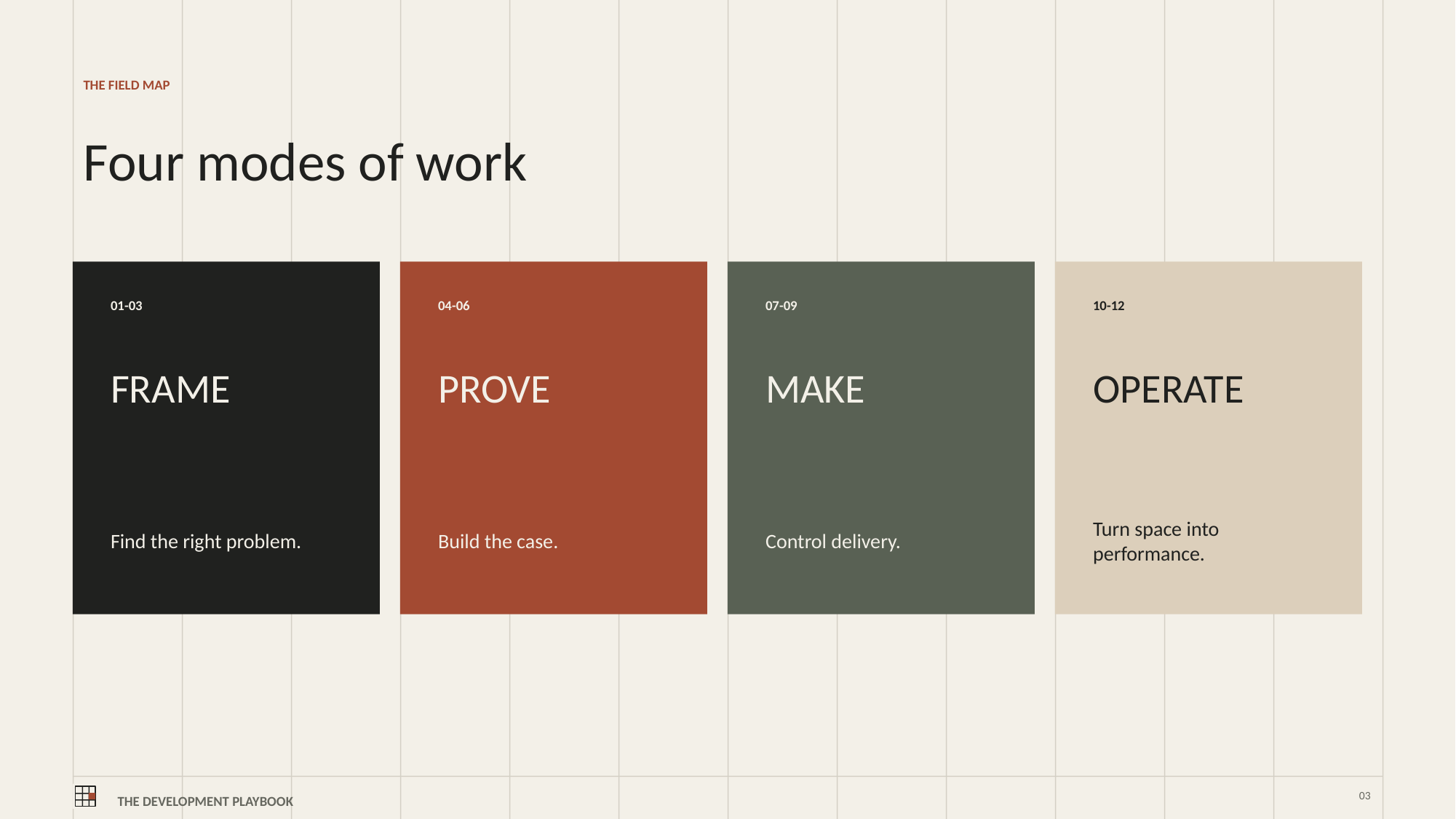

THE FIELD MAP
Four modes of work

01-03
04-06
07-09
10-12
FRAME
PROVE
MAKE
OPERATE
Find the right problem.
Build the case.
Control delivery.
Turn space into performance.

THE DEVELOPMENT PLAYBOOK
03